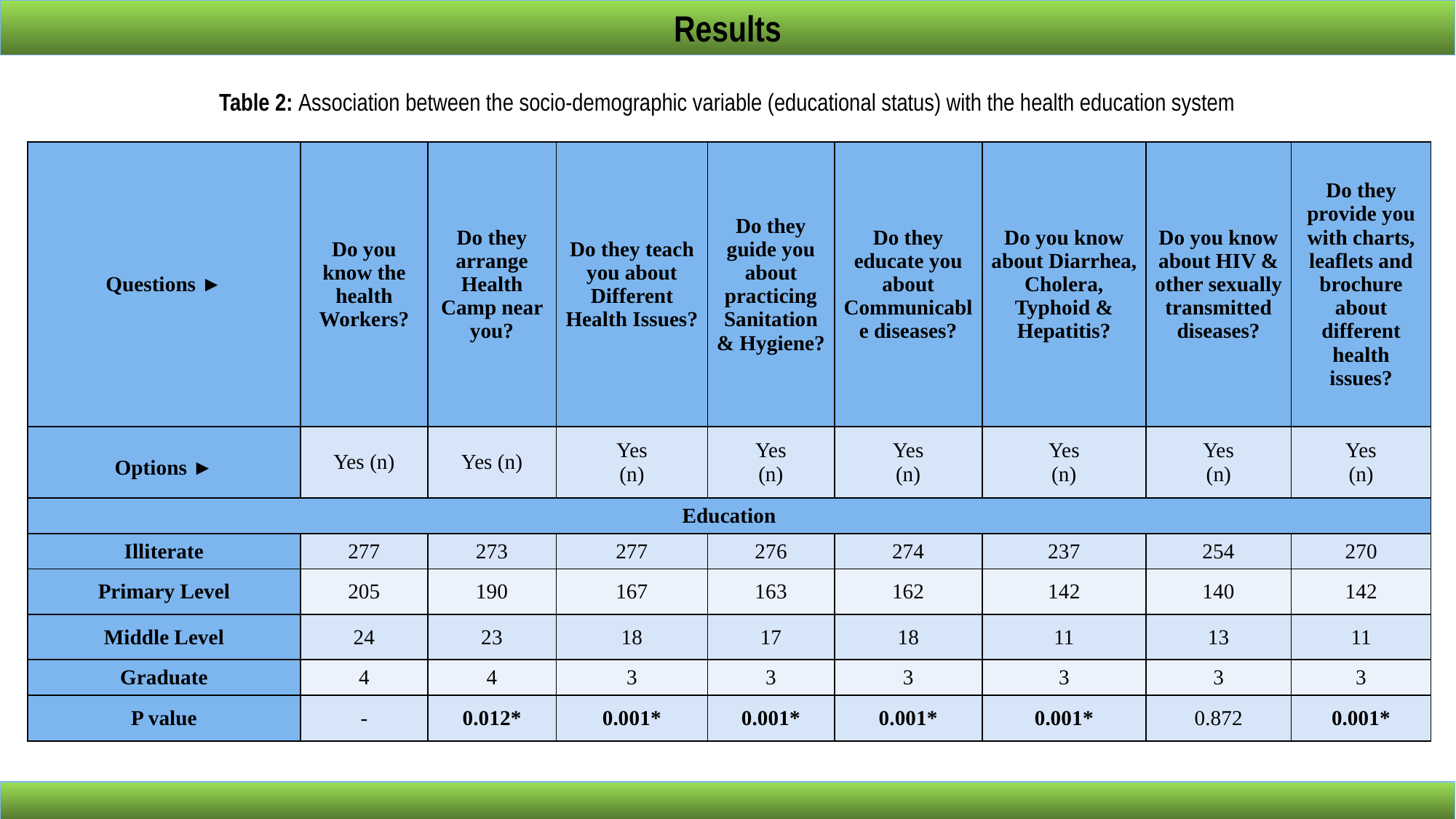

Results
# Table 2: Association between the socio-demographic variable (educational status) with the health education system
| Questions ► | Do you know the health Workers? | Do they arrange Health Camp near you? | Do they teach you about Different Health Issues? | Do they guide you about practicing Sanitation & Hygiene? | Do they educate you about Communicable diseases? | Do you know about Diarrhea, Cholera, Typhoid & Hepatitis? | Do you know about HIV & other sexually transmitted diseases? | Do they provide you with charts, leaflets and brochure about different health issues? |
| --- | --- | --- | --- | --- | --- | --- | --- | --- |
| Options ► | Yes (n) | Yes (n) | Yes (n) | Yes (n) | Yes (n) | Yes (n) | Yes (n) | Yes (n) |
| Education |  |  |  |  |  |  |  |  |
| Illiterate | 277 | 273 | 277 | 276 | 274 | 237 | 254 | 270 |
| Primary Level | 205 | 190 | 167 | 163 | 162 | 142 | 140 | 142 |
| Middle Level | 24 | 23 | 18 | 17 | 18 | 11 | 13 | 11 |
| Graduate | 4 | 4 | 3 | 3 | 3 | 3 | 3 | 3 |
| P value | - | 0.012\* | 0.001\* | 0.001\* | 0.001\* | 0.001\* | 0.872 | 0.001\* |
63